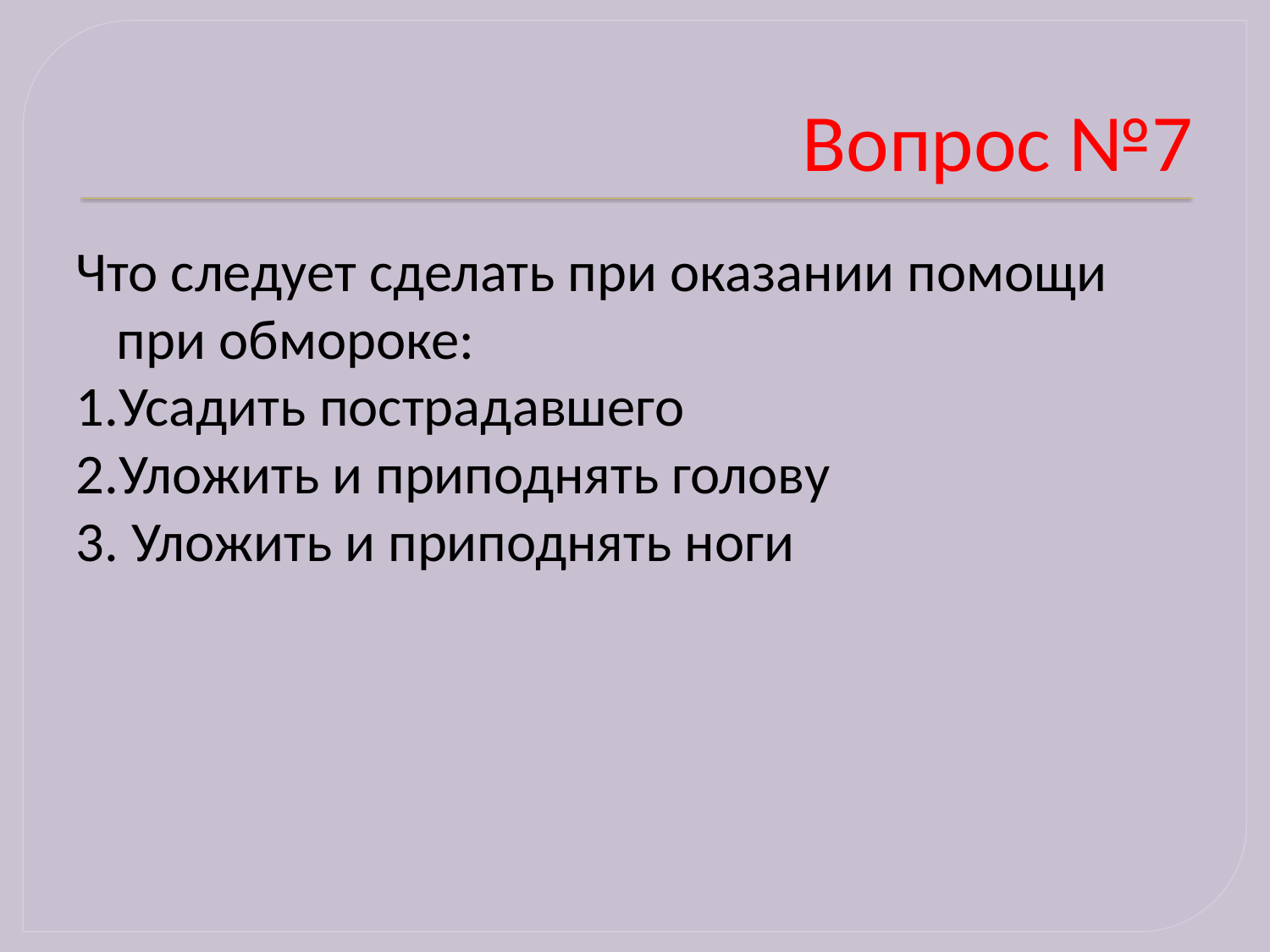

# Вопрос №7
Что следует сделать при оказании помощи при обмороке:
1.Усадить пострадавшего
2.Уложить и приподнять голову
3. Уложить и приподнять ноги